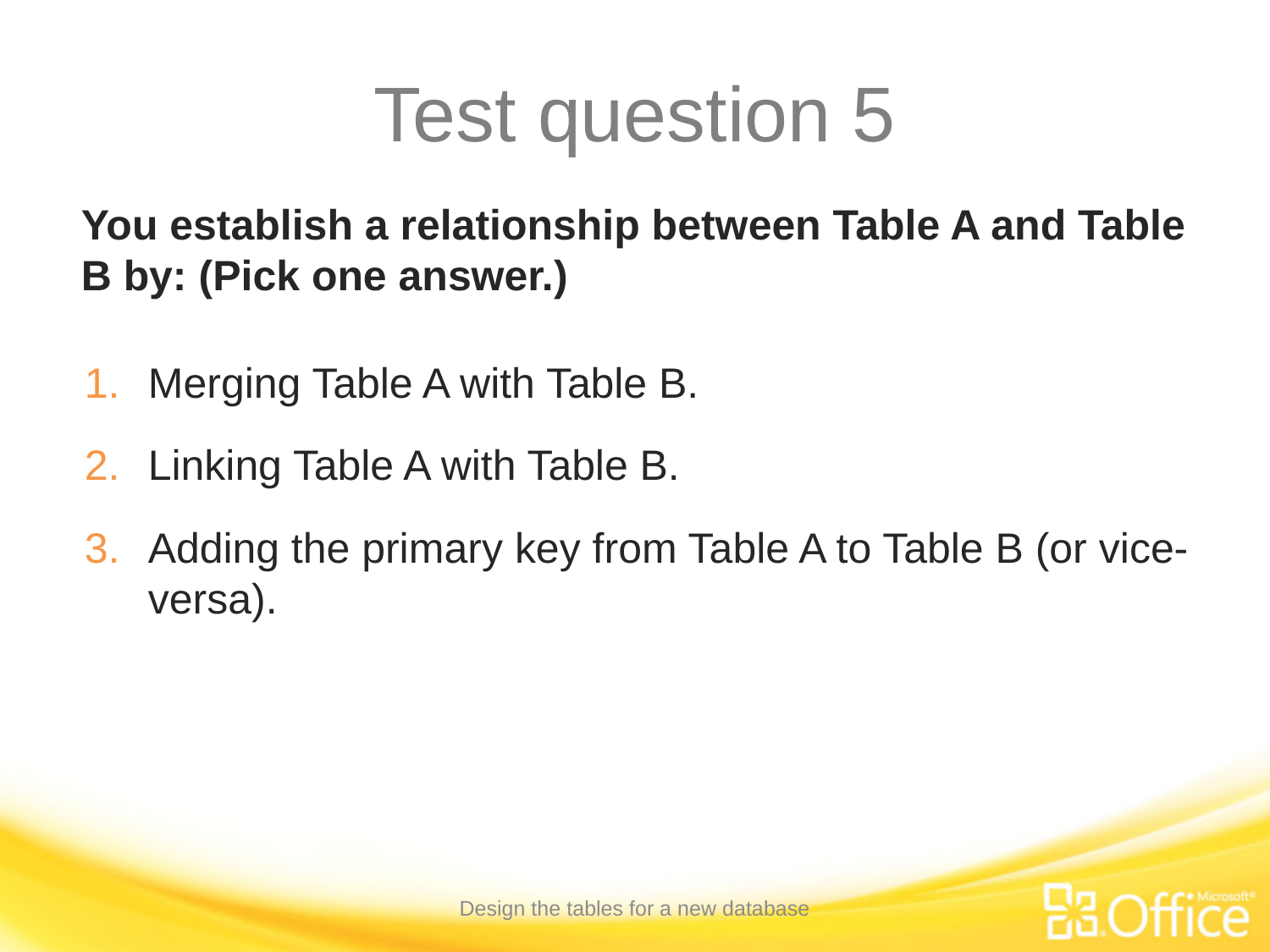

# Test question 5
You establish a relationship between Table A and Table B by: (Pick one answer.)
Merging Table A with Table B.
Linking Table A with Table B.
Adding the primary key from Table A to Table B (or vice-versa).
Design the tables for a new database